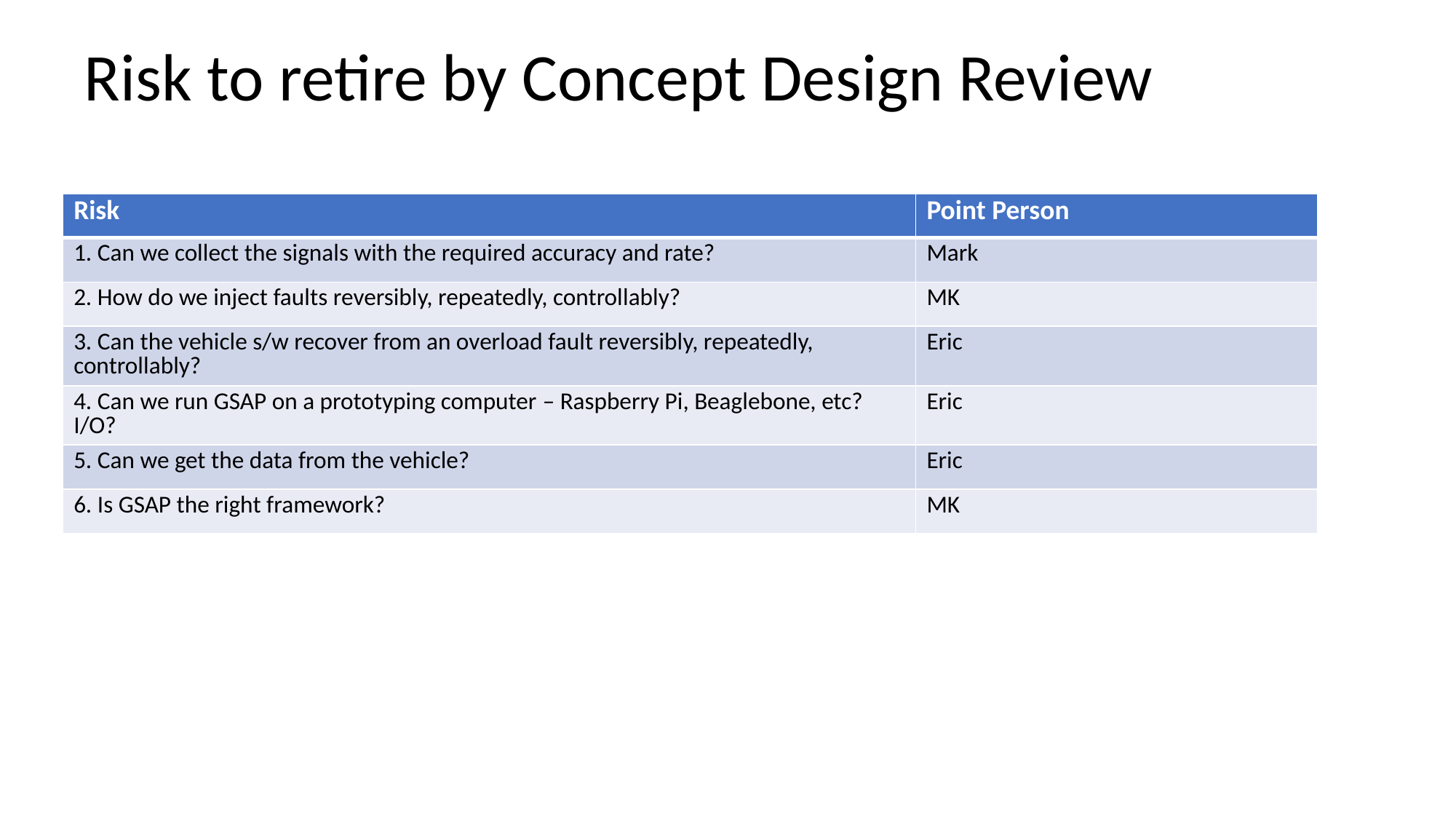

# Risk to retire by Concept Design Review
| Risk | Point Person |
| --- | --- |
| 1. Can we collect the signals with the required accuracy and rate? | Mark |
| 2. How do we inject faults reversibly, repeatedly, controllably? | MK |
| 3. Can the vehicle s/w recover from an overload fault reversibly, repeatedly, controllably? | Eric |
| 4. Can we run GSAP on a prototyping computer – Raspberry Pi, Beaglebone, etc? I/O? | Eric |
| 5. Can we get the data from the vehicle? | Eric |
| 6. Is GSAP the right framework? | MK |